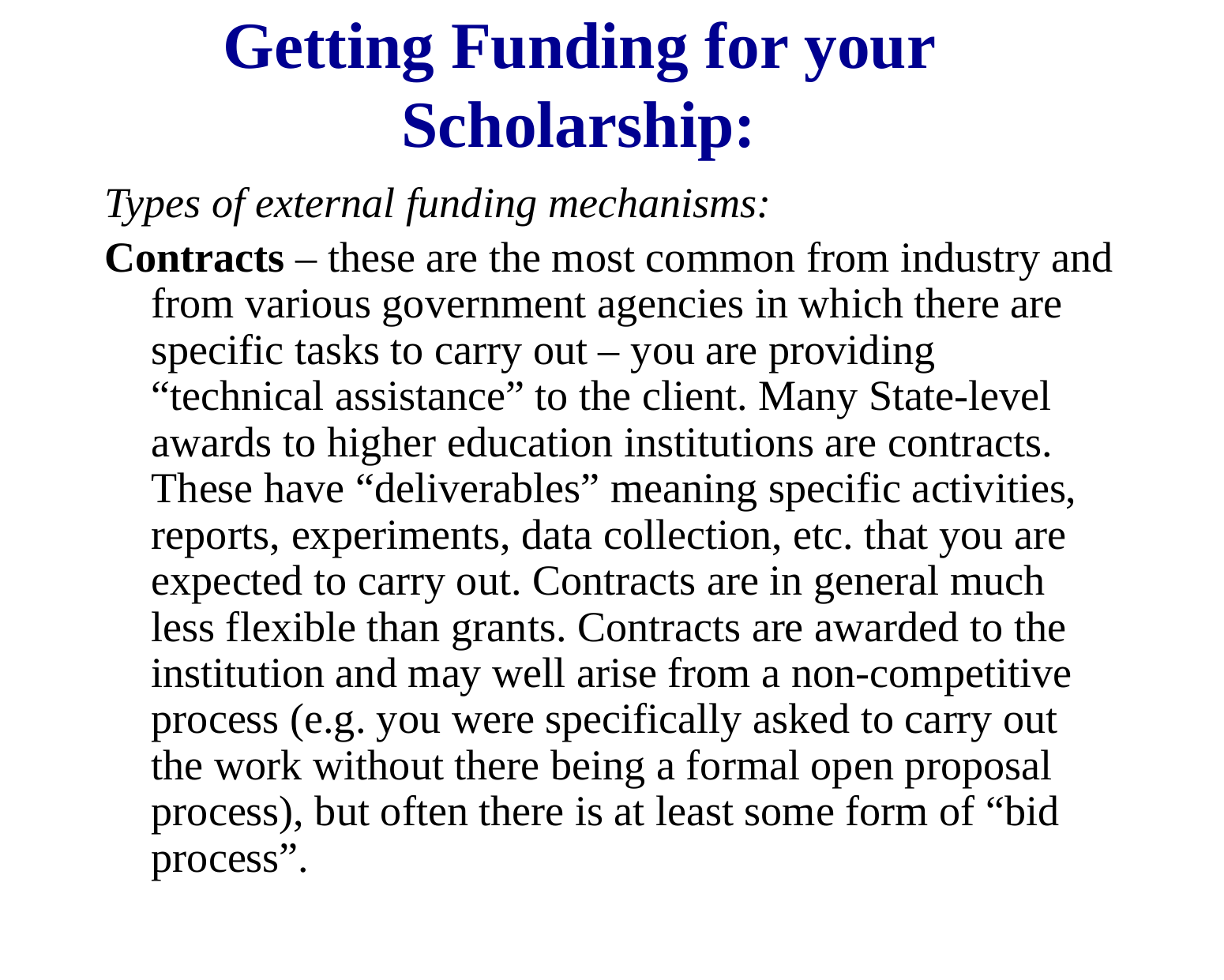

# Getting Funding for your Scholarship:
Types of external funding mechanisms:
Contracts – these are the most common from industry and from various government agencies in which there are specific tasks to carry out – you are providing “technical assistance” to the client. Many State-level awards to higher education institutions are contracts. These have “deliverables” meaning specific activities, reports, experiments, data collection, etc. that you are expected to carry out. Contracts are in general much less flexible than grants. Contracts are awarded to the institution and may well arise from a non-competitive process (e.g. you were specifically asked to carry out the work without there being a formal open proposal process), but often there is at least some form of “bid process”.